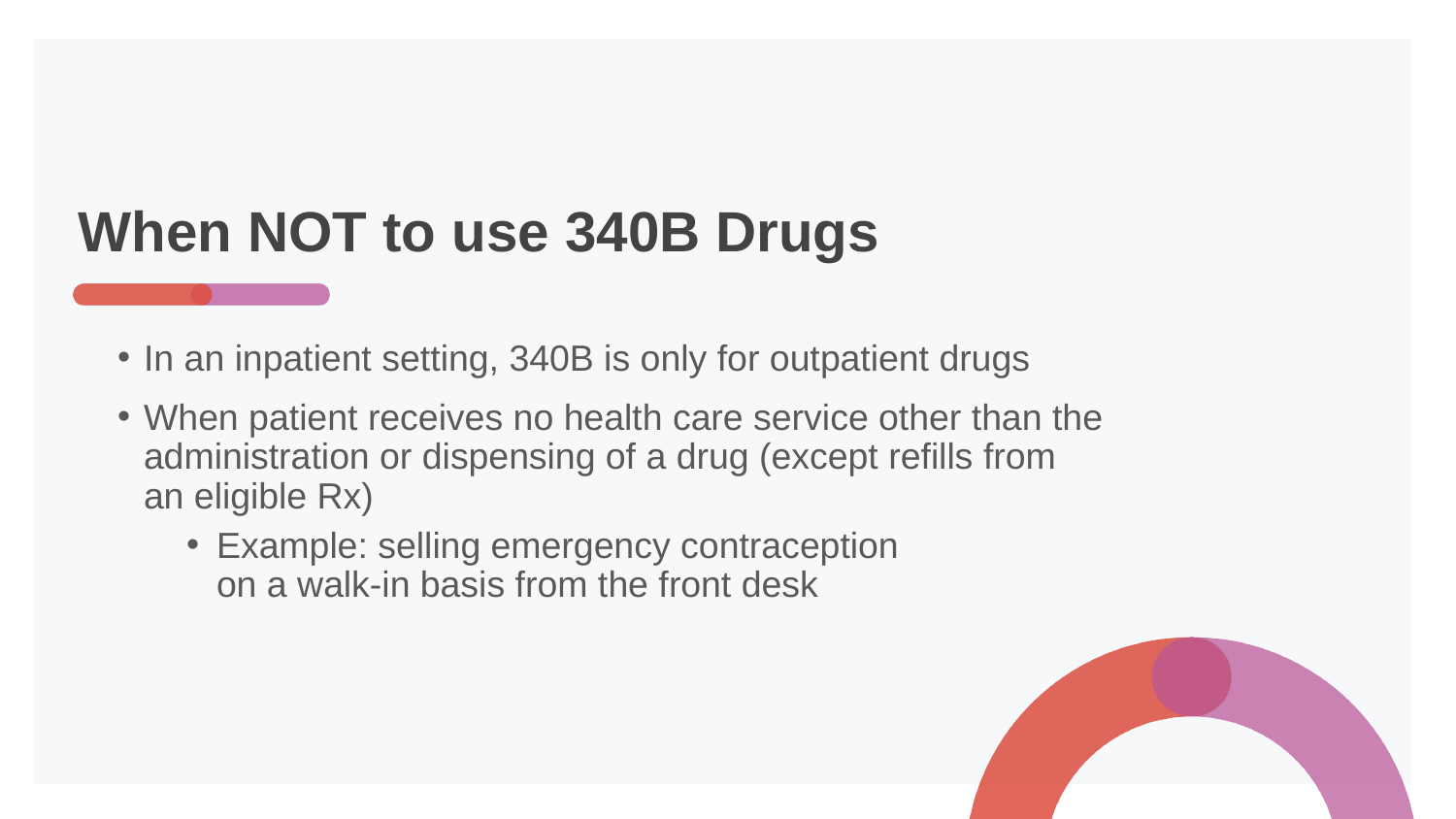

# When NOT to use 340B Drugs
In an inpatient setting, 340B is only for outpatient drugs
When patient receives no health care service other than the
administration or dispensing of a drug (except refills from
an eligible Rx)
Example: selling emergency contraception
on a walk-in basis from the front desk